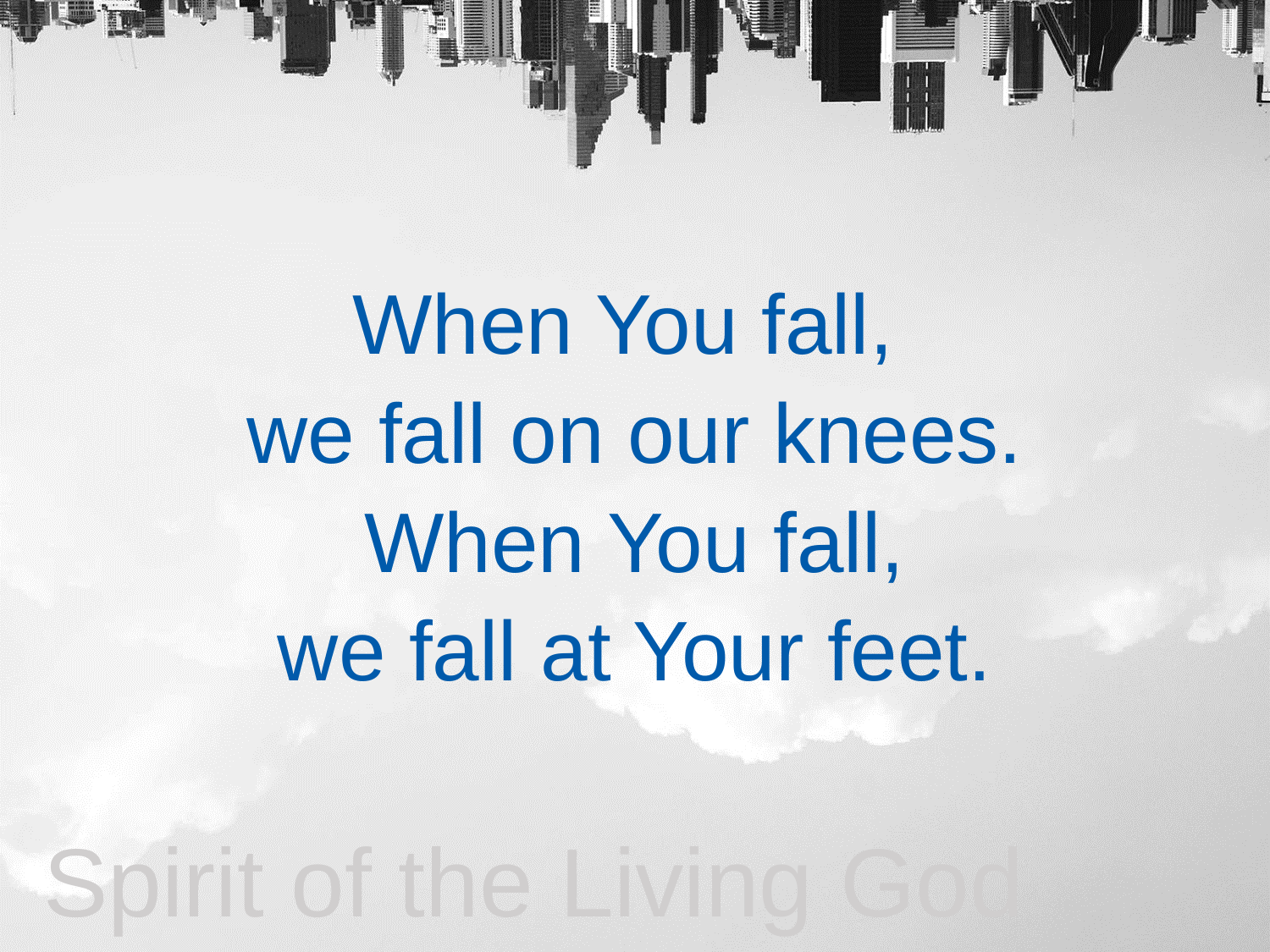

When You fall,
we fall on our knees.
When You fall,
we fall at Your feet.
Spirit of the Living God